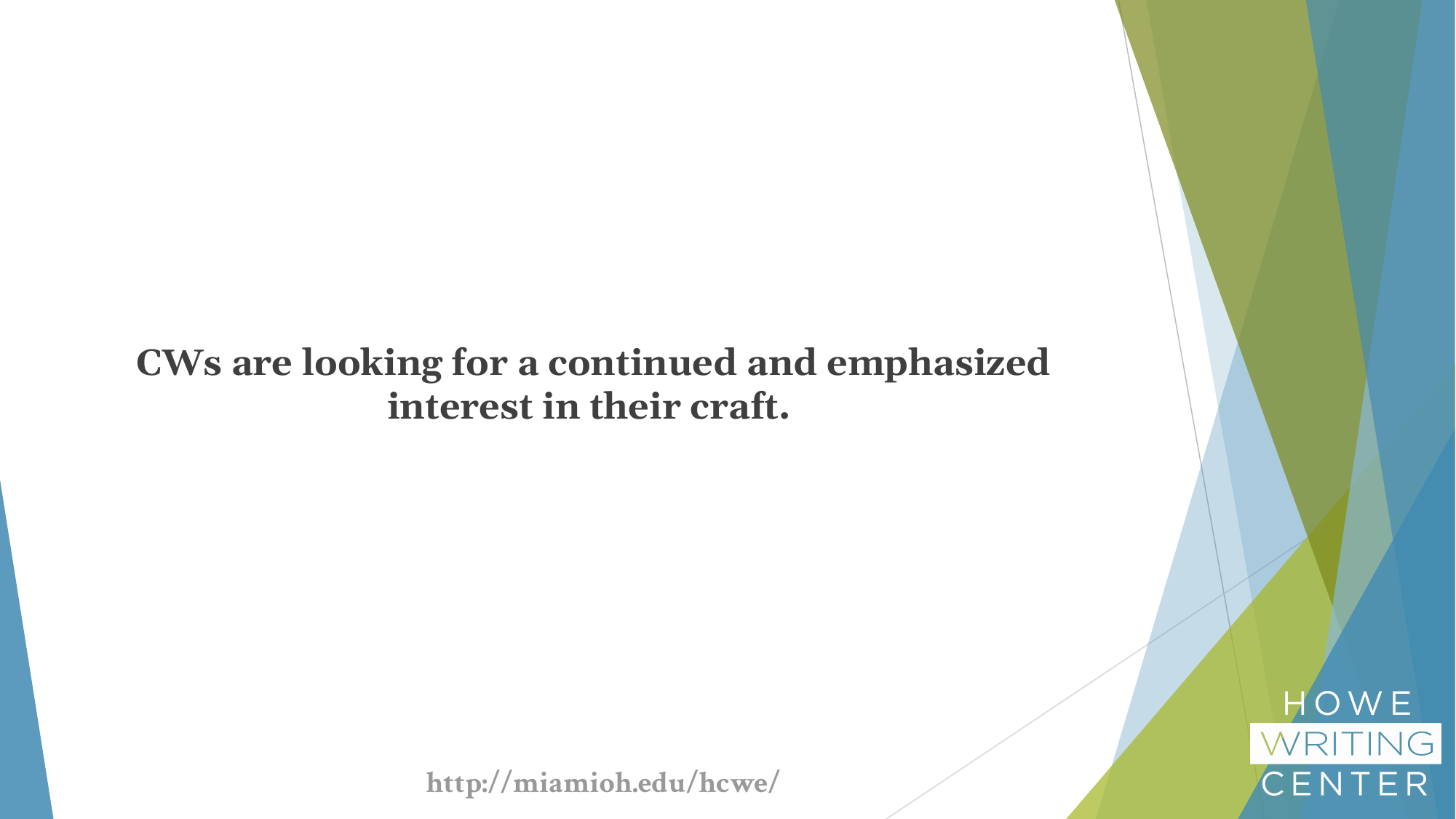

CWs are looking for a continued and emphasized interest in their craft.